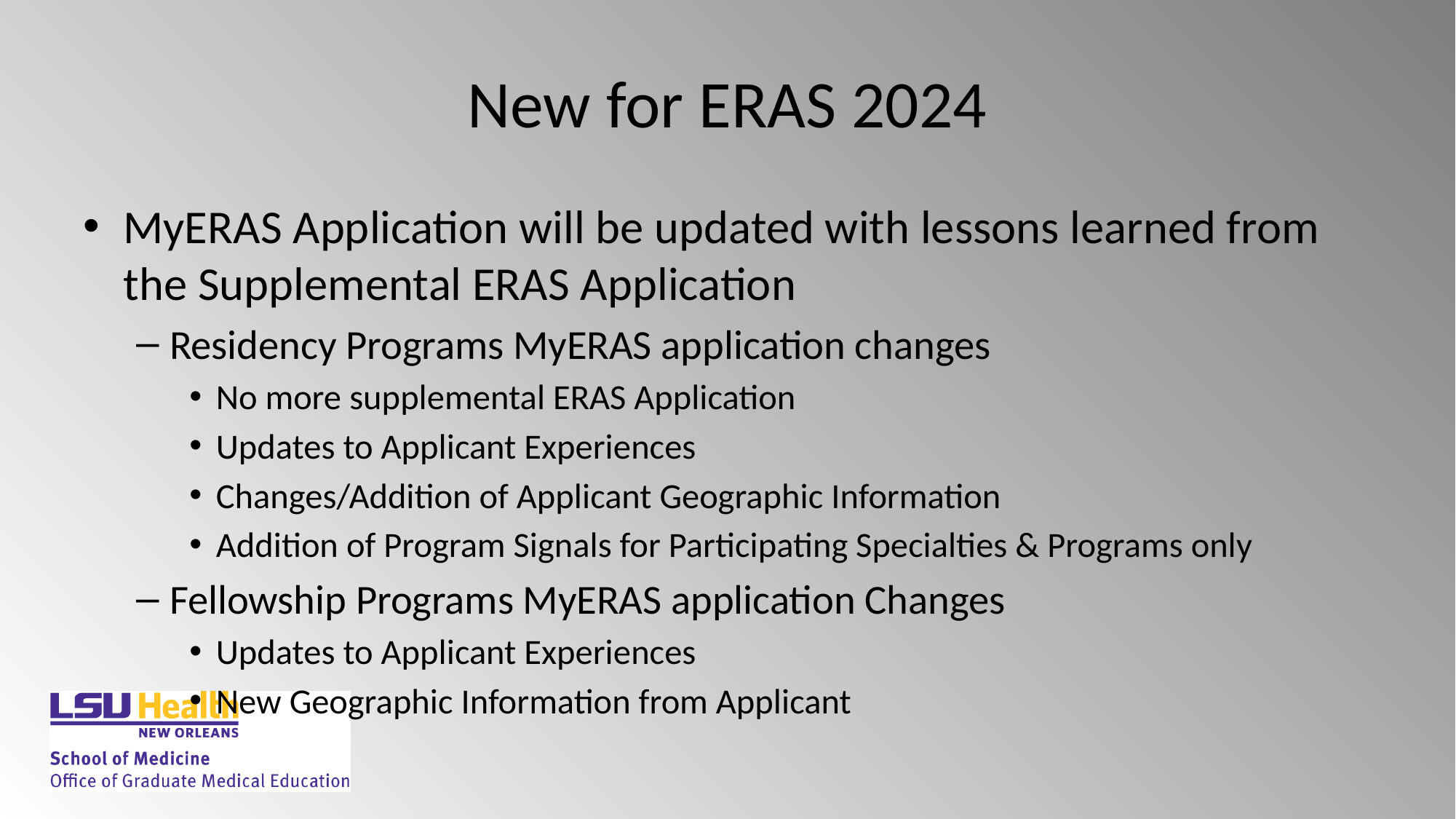

# New for ERAS 2024
MyERAS Application will be updated with lessons learned from the Supplemental ERAS Application
Residency Programs MyERAS application changes
No more supplemental ERAS Application
Updates to Applicant Experiences
Changes/Addition of Applicant Geographic Information
Addition of Program Signals for Participating Specialties & Programs only
Fellowship Programs MyERAS application Changes
Updates to Applicant Experiences
New Geographic Information from Applicant